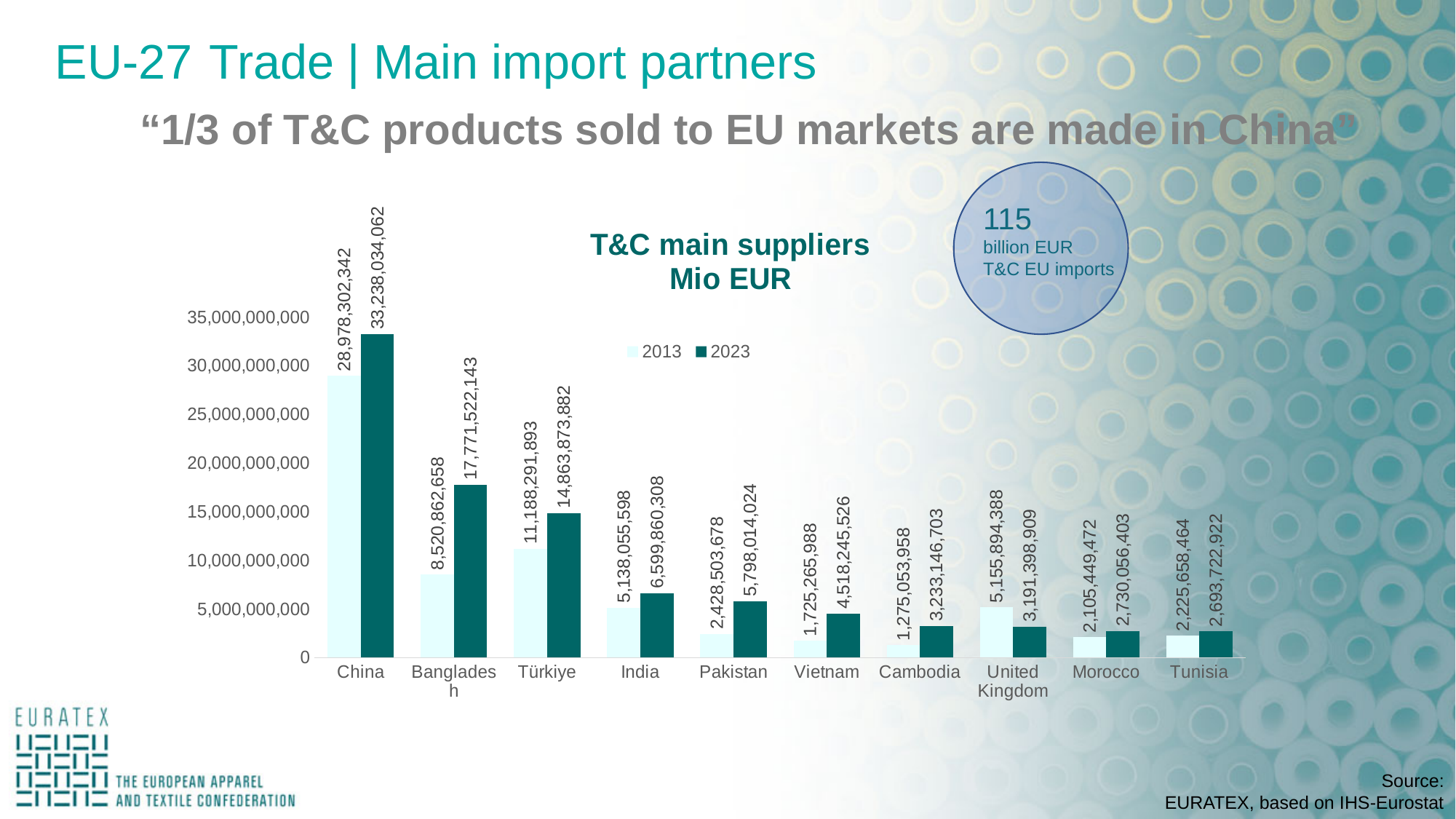

EU-27 Trade | Main import partners
     “1/3 of T&C products sold to EU markets are made in China”

115
billion EUR
T&C EU imports

### Chart: T&C main suppliers
Mio EUR

| Category | 2013 | 2023 |
|---|---|---|
| China | 28978302342.0 | 33238034062.0 |
| Bangladesh | 8520862658.0 | 17771522143.0 |
| Türkiye | 11188291893.0 | 14863873882.0 |
| India | 5138055598.0 | 6599860308.0 |
| Pakistan | 2428503678.0 | 5798014024.0 |
| Vietnam | 1725265988.0 | 4518245526.0 |
| Cambodia | 1275053958.0 | 3233146703.0 |
| United Kingdom | 5155894388.0 | 3191398909.0 |
| Morocco | 2105449472.0 | 2730056403.0 |
| Tunisia | 2225658464.0 | 2693722922.0 |
Source:
 EURATEX, based on IHS-Eurostat